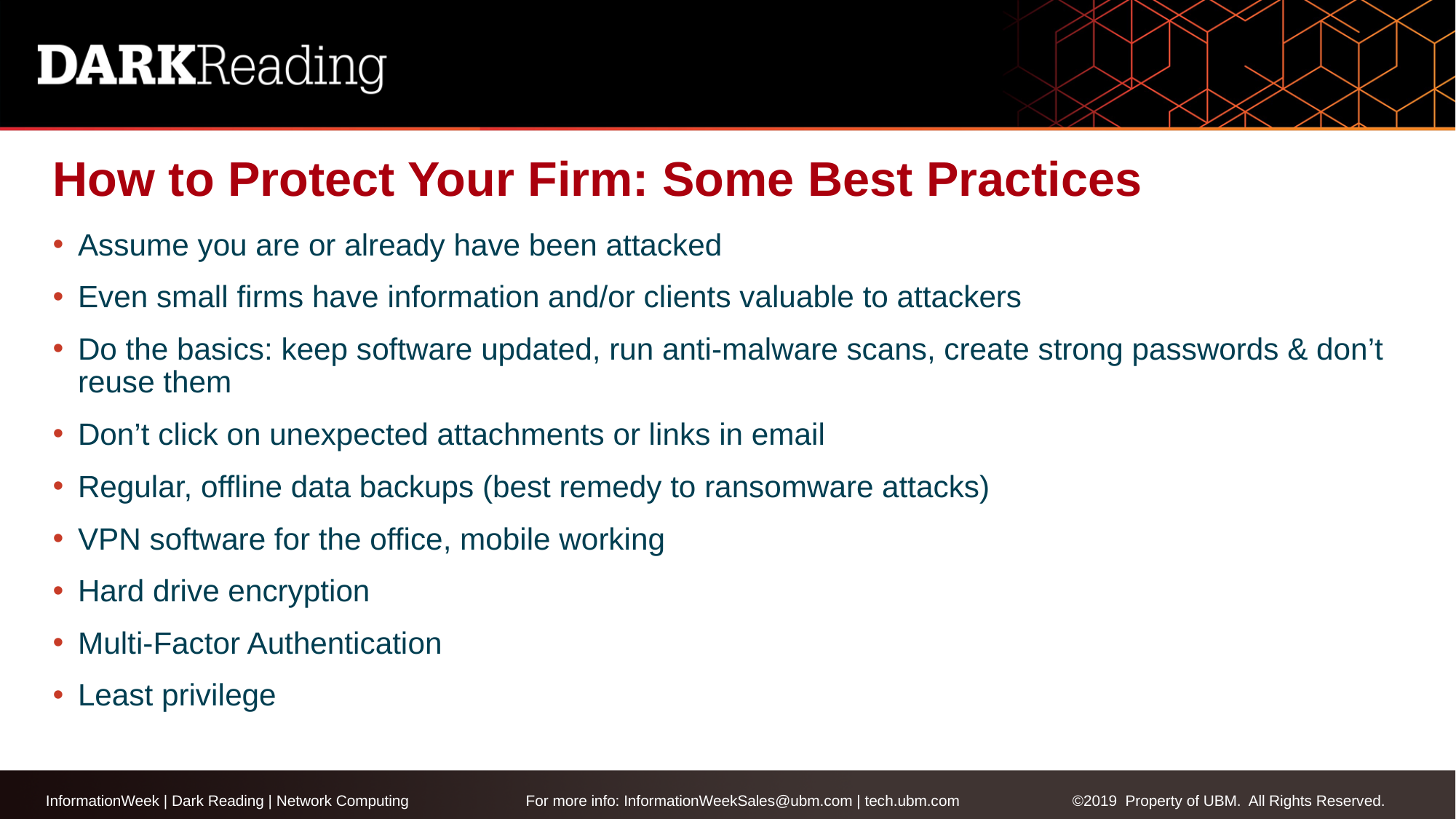

# How to Protect Your Firm: Some Best Practices
Assume you are or already have been attacked
Even small firms have information and/or clients valuable to attackers
Do the basics: keep software updated, run anti-malware scans, create strong passwords & don’t reuse them
Don’t click on unexpected attachments or links in email
Regular, offline data backups (best remedy to ransomware attacks)
VPN software for the office, mobile working
Hard drive encryption
Multi-Factor Authentication
Least privilege